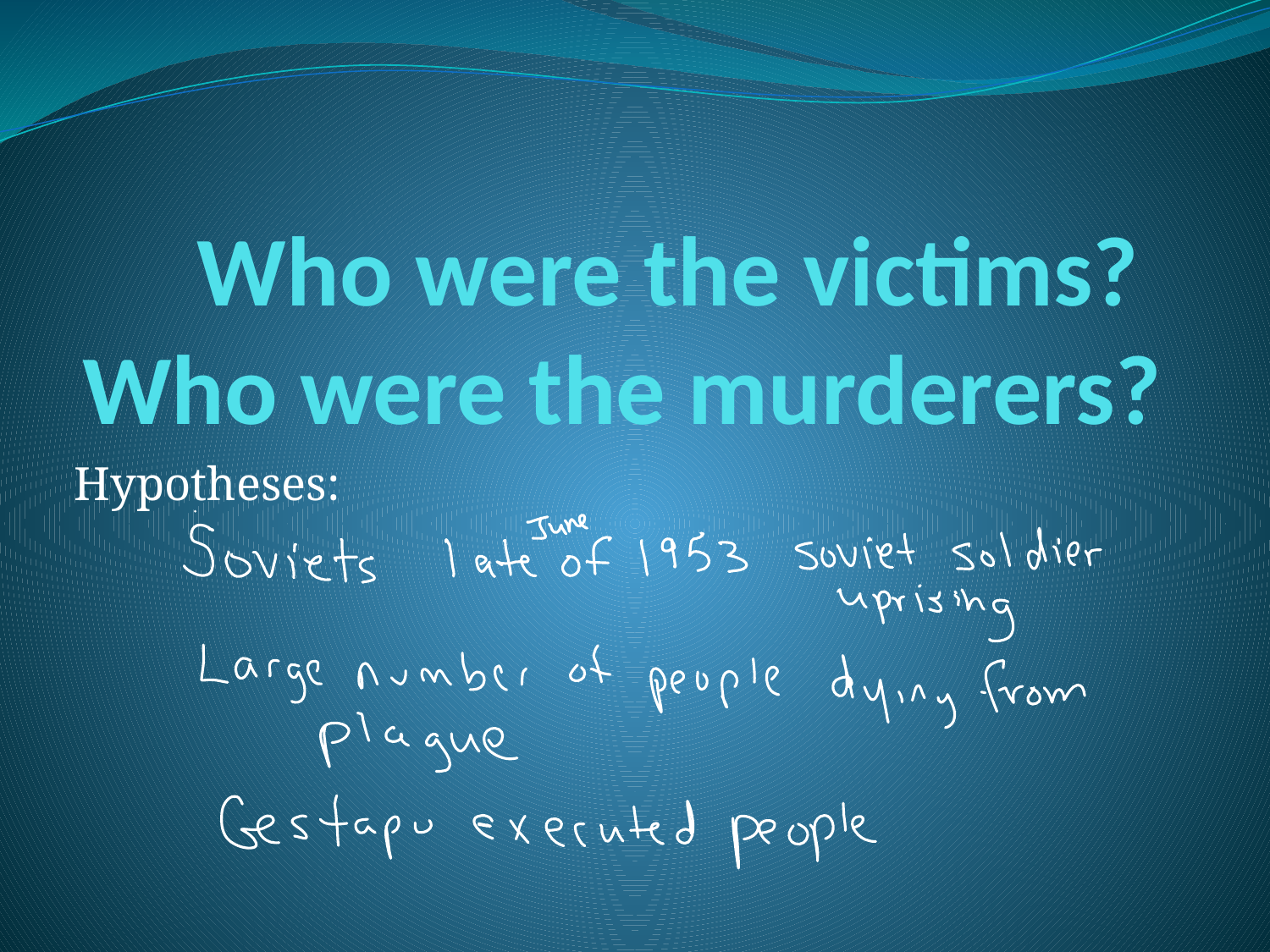

# Who were the victims?  Who were the murderers?
Hypotheses: